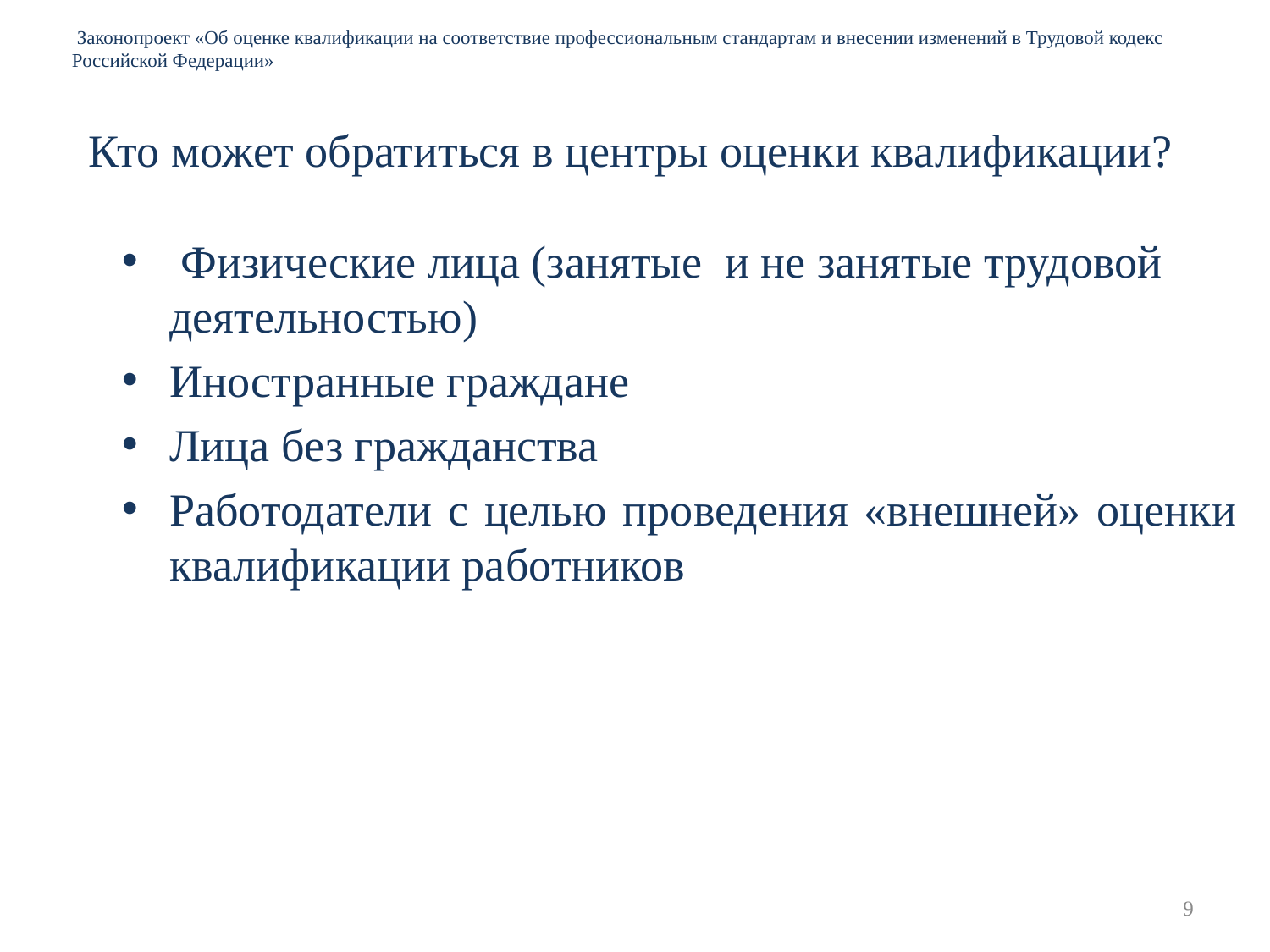

Законопроект «Об оценке квалификации на соответствие профессиональным стандартам и внесении изменений в Трудовой кодекс Российской Федерации»
# Кто может обратиться в центры оценки квалификации?
 Физические лица (занятые  и не занятые трудовой деятельностью)
Иностранные граждане
Лица без гражданства
Работодатели с целью проведения «внешней» оценки квалификации работников

9